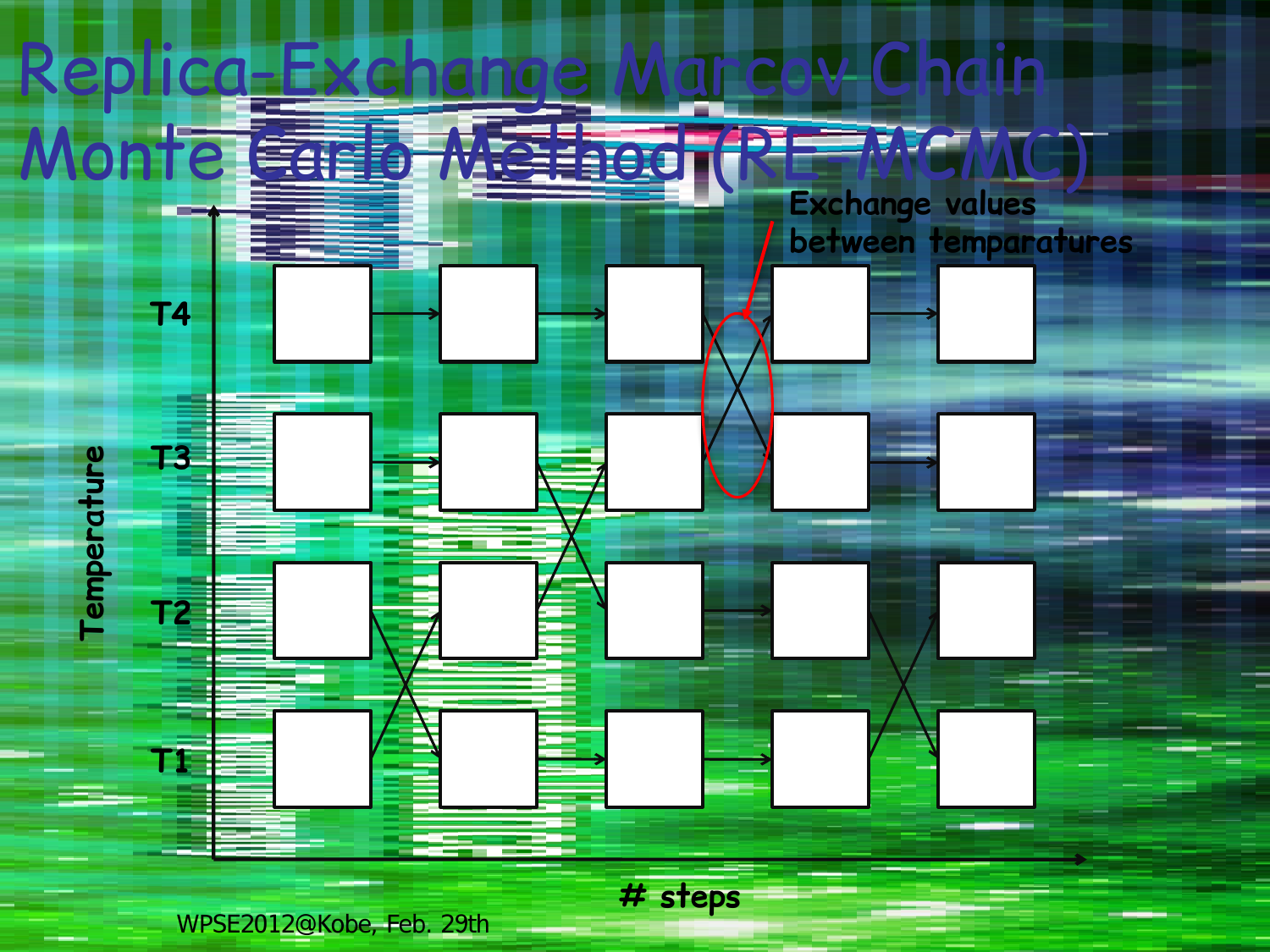

# Replica-Exchange Marcov Chain Monte Carlo Method (RE-MCMC)
Exchange values
between temparatures

T4
T3
Temperature
T2
T1
# steps
WPSE2012@Kobe, Feb. 29th